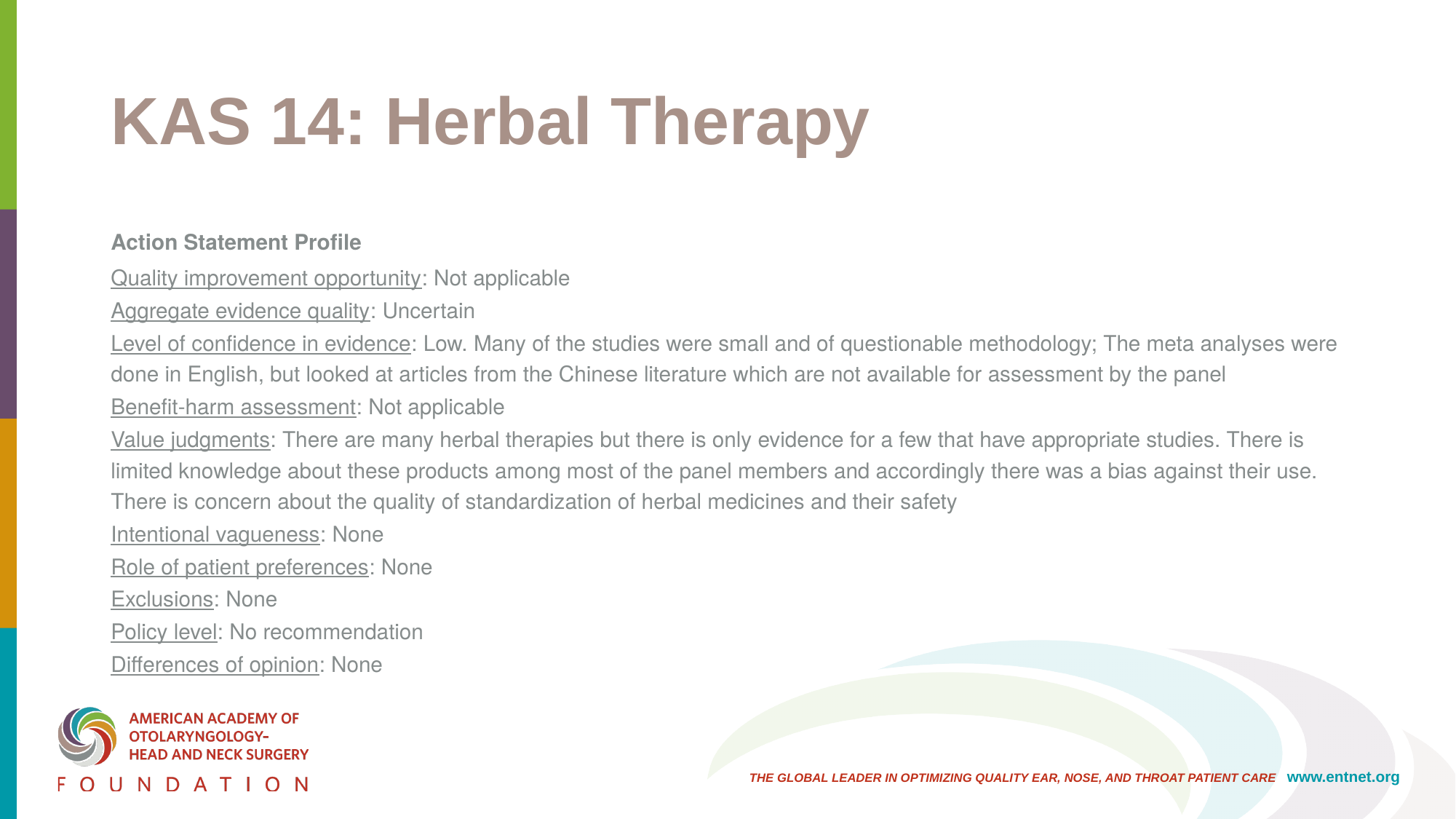

# KAS 14: Herbal Therapy
Action Statement Profile
Quality improvement opportunity: Not applicable
Aggregate evidence quality: Uncertain
Level of confidence in evidence: Low. Many of the studies were small and of questionable methodology; The meta analyses were done in English, but looked at articles from the Chinese literature which are not available for assessment by the panel
Benefit-harm assessment: Not applicable
Value judgments: There are many herbal therapies but there is only evidence for a few that have appropriate studies. There is limited knowledge about these products among most of the panel members and accordingly there was a bias against their use. There is concern about the quality of standardization of herbal medicines and their safety
Intentional vagueness: None
Role of patient preferences: None
Exclusions: None
Policy level: No recommendation
Differences of opinion: None